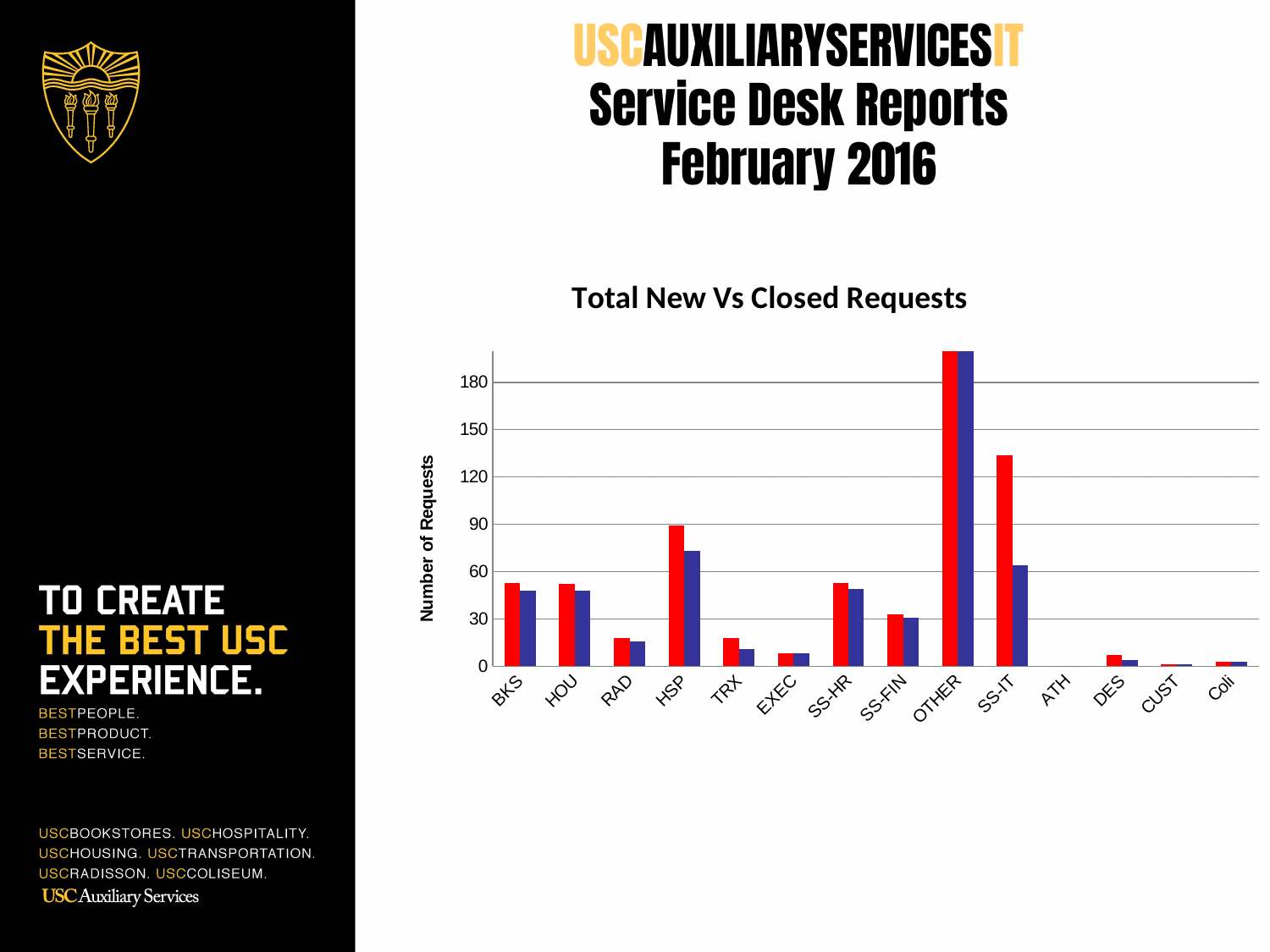

USCAUXILIARYSERVICESIT
Service Desk Reports
February 2016

### Chart: Total New Vs Closed Requests

| Category | Total Requests | Closed Requests |
|---|---|---|
| BKS | 53.0 | 48.0 |
| HOU | 52.0 | 48.0 |
| RAD | 18.0 | 16.0 |
| HSP | 89.0 | 73.0 |
| TRX | 18.0 | 11.0 |
| EXEC | 8.0 | 8.0 |
| SS-HR | 53.0 | 49.0 |
| SS-FIN | 33.0 | 31.0 |
| OTHER | 244.0 | 244.0 |
| SS-IT | 134.0 | 64.0 |
| ATH | 0.0 | 0.0 |
| DES | 7.0 | 4.0 |
| CUST | 1.0 | 1.0 |
| Coli | 3.0 | 3.0 |